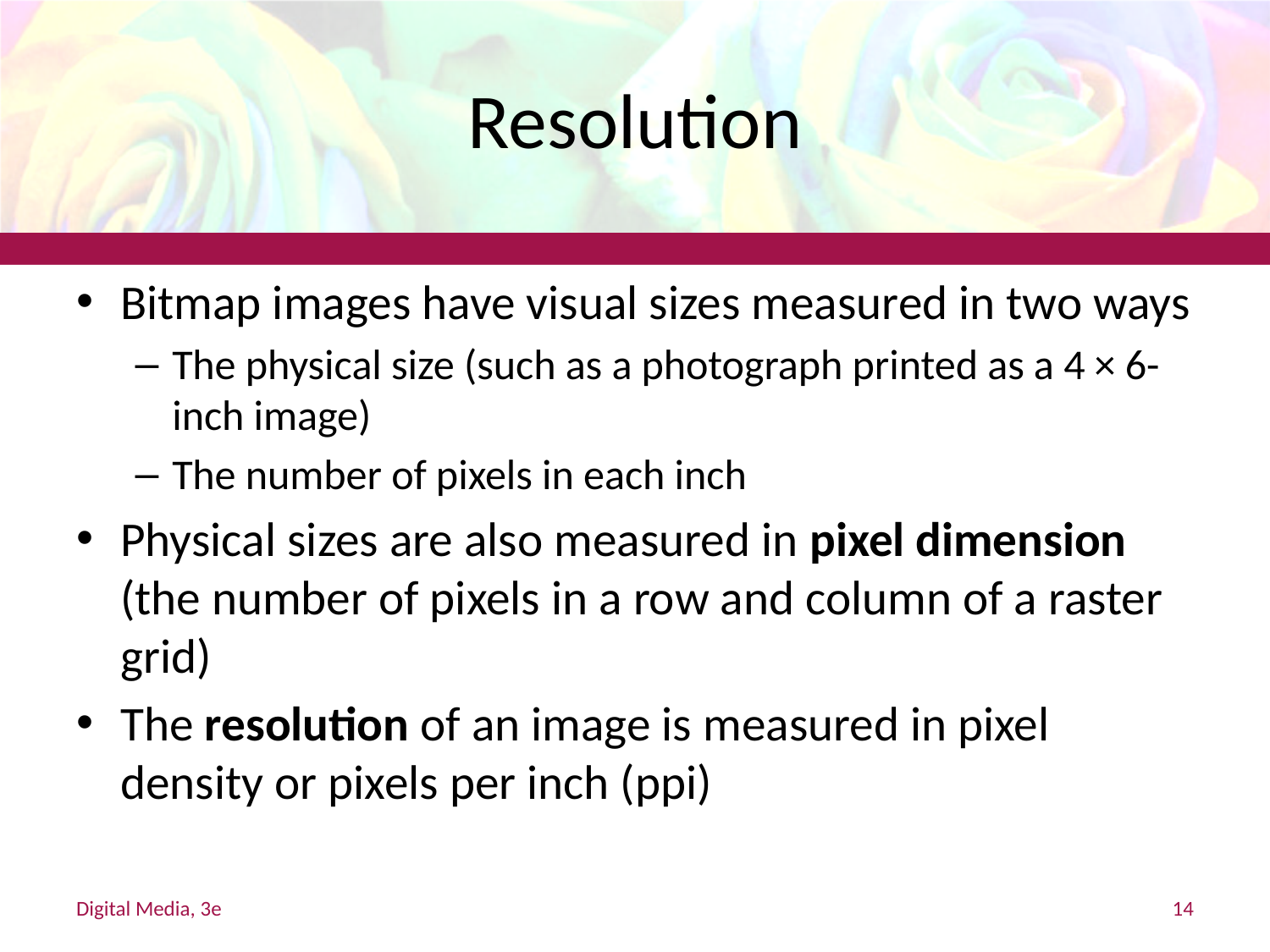

# Resolution
Bitmap images have visual sizes measured in two ways
The physical size (such as a photograph printed as a 4 × 6-inch image)
The number of pixels in each inch
Physical sizes are also measured in pixel dimension (the number of pixels in a row and column of a raster grid)
The resolution of an image is measured in pixel density or pixels per inch (ppi)

Digital Media, 3e
14